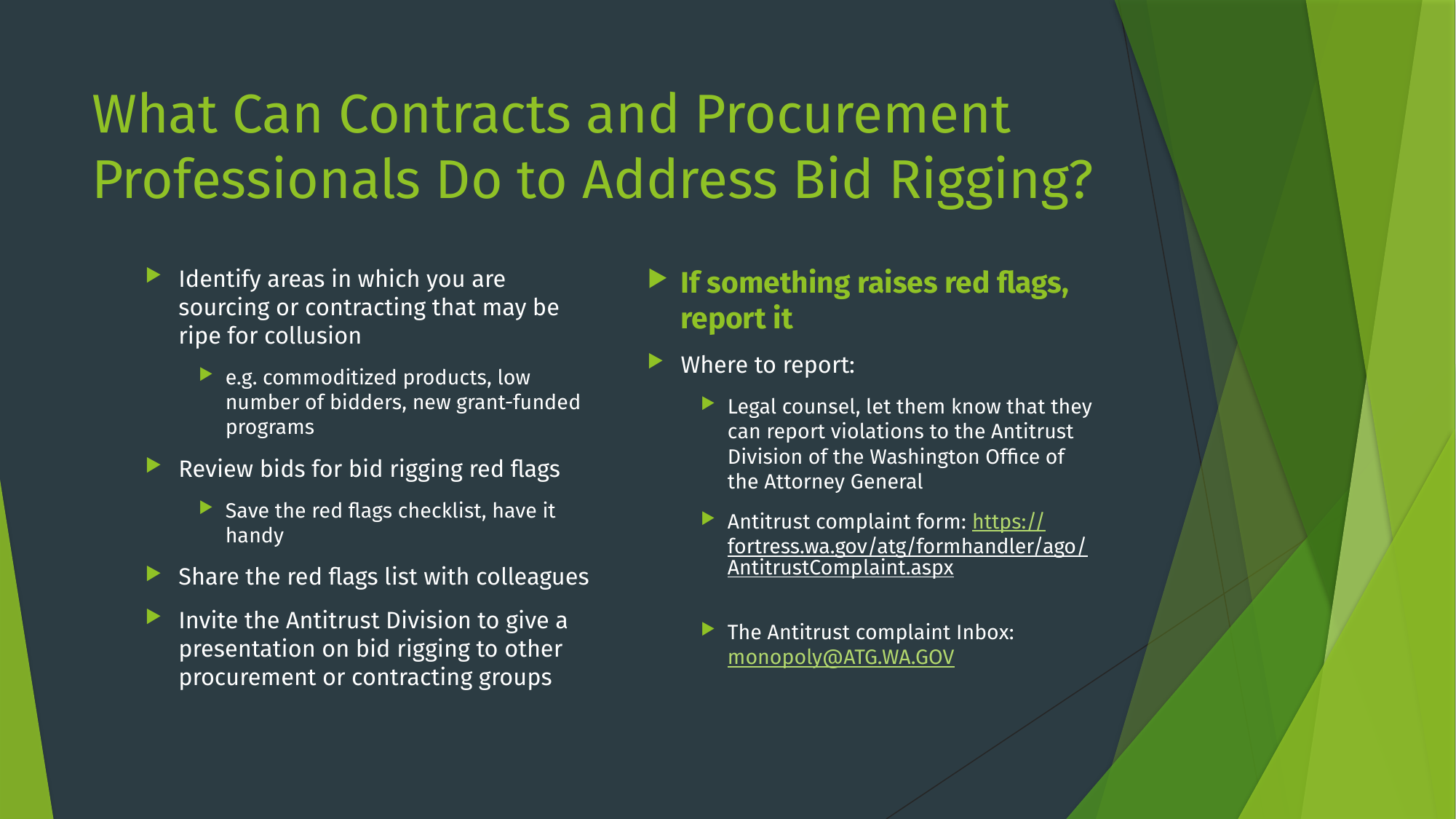

# What Can Contracts and Procurement Professionals Do to Address Bid Rigging?
Identify areas in which you are sourcing or contracting that may be ripe for collusion
e.g. commoditized products, low number of bidders, new grant-funded programs
Review bids for bid rigging red flags
Save the red flags checklist, have it handy
Share the red flags list with colleagues
Invite the Antitrust Division to give a presentation on bid rigging to other procurement or contracting groups

If something raises red flags, report it
Where to report:
Legal counsel, let them know that they can report violations to the Antitrust Division of the Washington Office of the Attorney General
Antitrust complaint form: https://fortress.wa.gov/atg/formhandler/ago/AntitrustComplaint.aspx
The Antitrust complaint Inbox: monopoly@ATG.WA.GOV